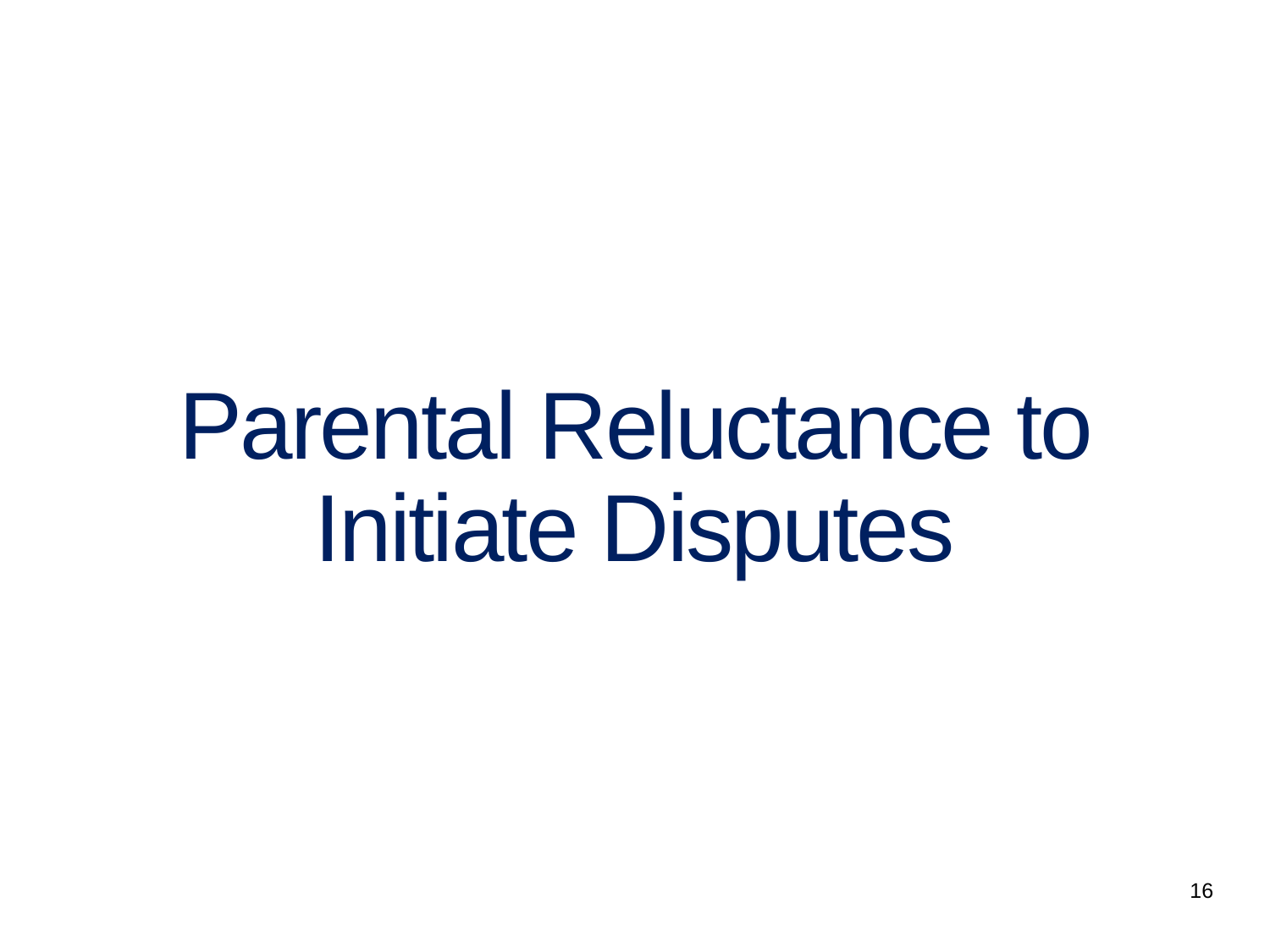

# Parental Reluctance to Initiate Disputes
16